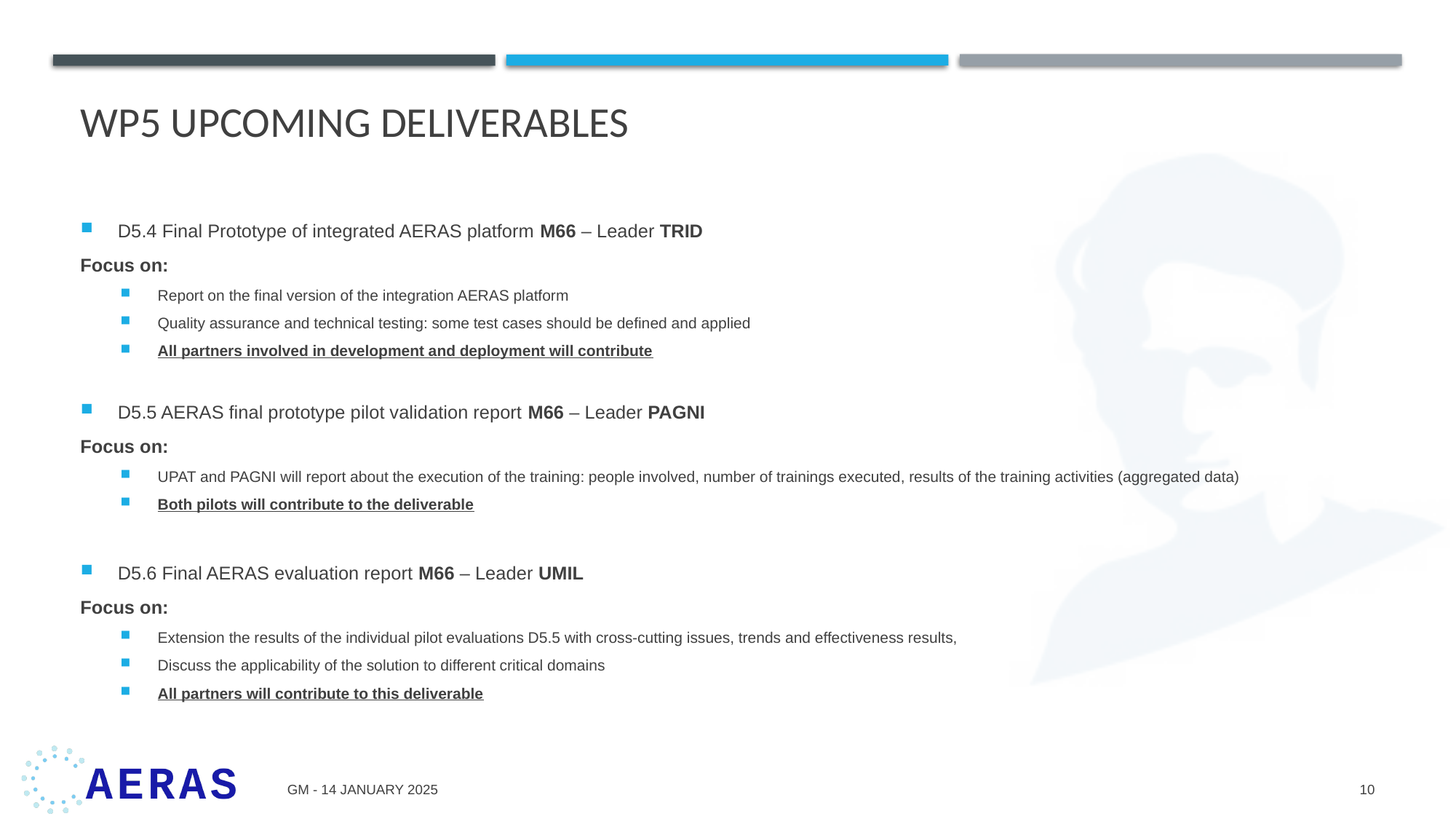

# WP5 Upcoming deliverables

D5.4 Final Prototype of integrated AERAS platform M66 – Leader TRID
Focus on:
Report on the final version of the integration AERAS platform
Quality assurance and technical testing: some test cases should be defined and applied
All partners involved in development and deployment will contribute

D5.5 AERAS final prototype pilot validation report M66 – Leader PAGNI
Focus on:
UPAT and PAGNI will report about the execution of the training: people involved, number of trainings executed, results of the training activities (aggregated data)
Both pilots will contribute to the deliverable

D5.6 Final AERAS evaluation report M66 – Leader UMIL
Focus on:
Extension the results of the individual pilot evaluations D5.5 with cross-cutting issues, trends and effectiveness results,
Discuss the applicability of the solution to different critical domains
All partners will contribute to this deliverable

GM - 14 January 2025
10